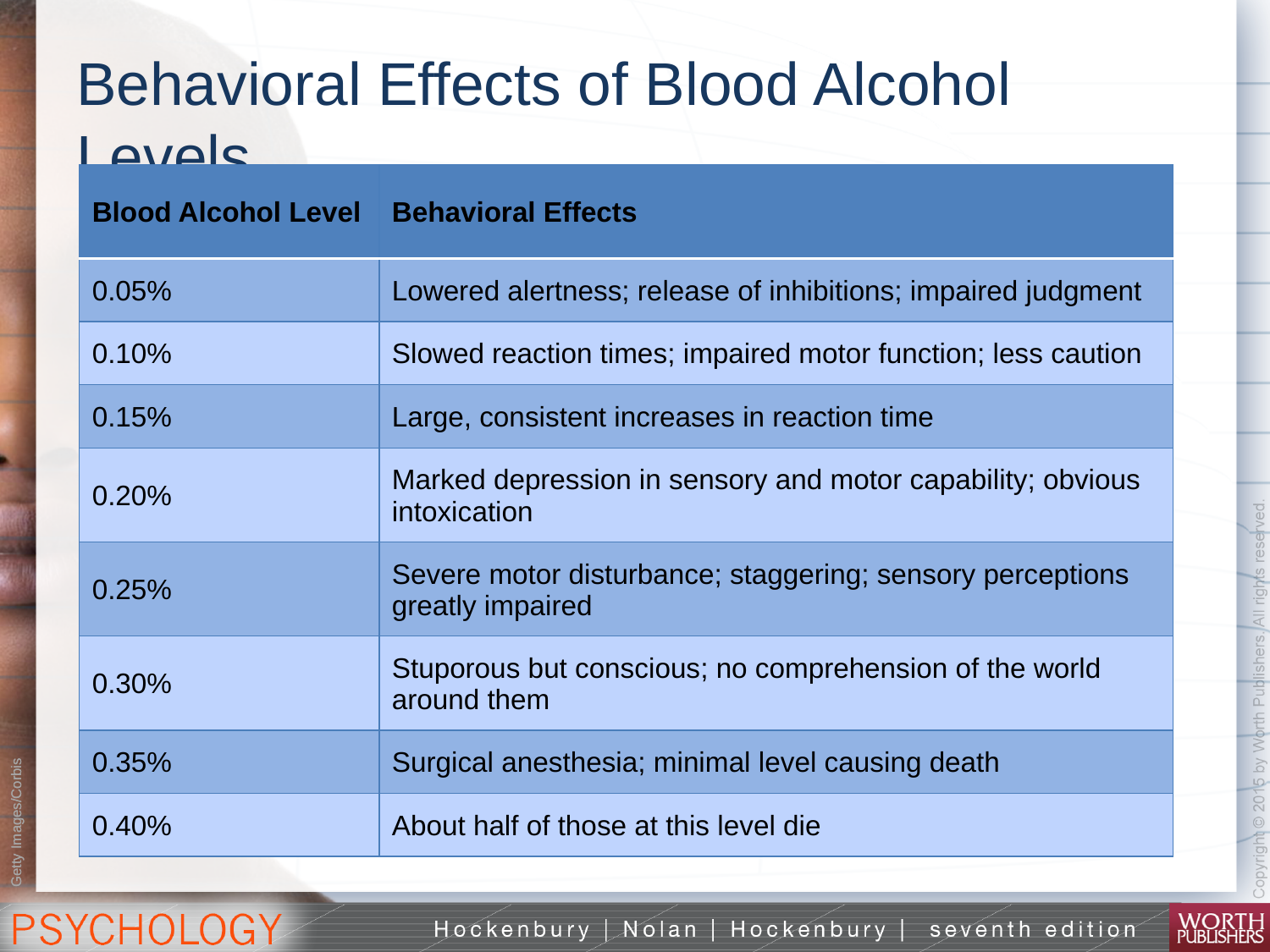

# Behavioral Effects of Blood Alcohol Levels
| Blood Alcohol Level | Behavioral Effects |
| --- | --- |
| 0.05% | Lowered alertness; release of inhibitions; impaired judgment |
| 0.10% | Slowed reaction times; impaired motor function; less caution |
| 0.15% | Large, consistent increases in reaction time |
| 0.20% | Marked depression in sensory and motor capability; obvious intoxication |
| 0.25% | Severe motor disturbance; staggering; sensory perceptions greatly impaired |
| 0.30% | Stuporous but conscious; no comprehension of the world around them |
| 0.35% | Surgical anesthesia; minimal level causing death |
| 0.40% | About half of those at this level die |